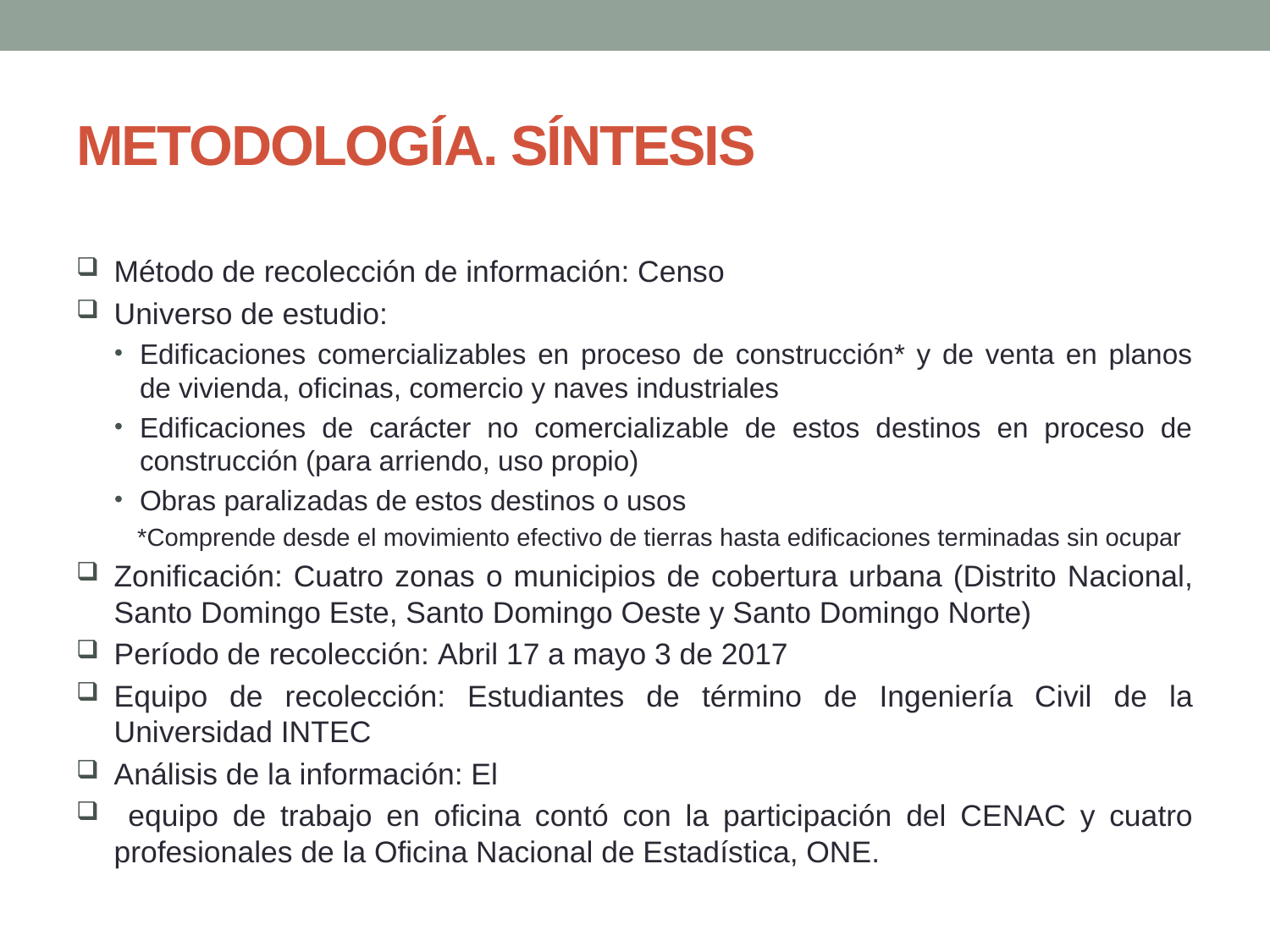

# METODOLOGÍA. SÍNTESIS
Método de recolección de información: Censo
Universo de estudio:
Edificaciones comercializables en proceso de construcción* y de venta en planos de vivienda, oficinas, comercio y naves industriales
Edificaciones de carácter no comercializable de estos destinos en proceso de construcción (para arriendo, uso propio)
Obras paralizadas de estos destinos o usos
*Comprende desde el movimiento efectivo de tierras hasta edificaciones terminadas sin ocupar
Zonificación: Cuatro zonas o municipios de cobertura urbana (Distrito Nacional, Santo Domingo Este, Santo Domingo Oeste y Santo Domingo Norte)
Período de recolección: Abril 17 a mayo 3 de 2017
Equipo de recolección: Estudiantes de término de Ingeniería Civil de la Universidad INTEC
Análisis de la información: El
 equipo de trabajo en oficina contó con la participación del CENAC y cuatro profesionales de la Oficina Nacional de Estadística, ONE.